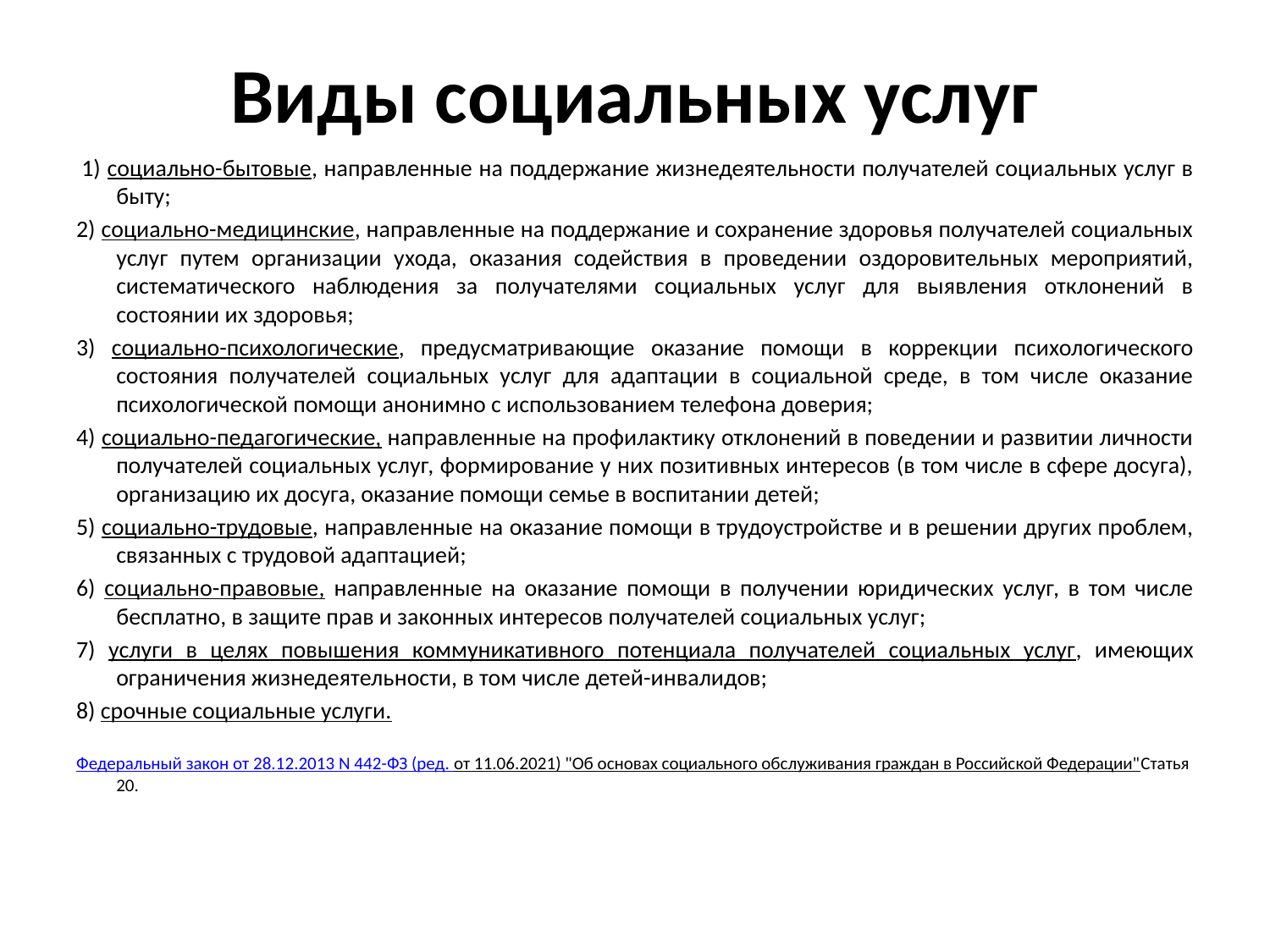

# Виды социальных услуг
 1) социально-бытовые, направленные на поддержание жизнедеятельности получателей социальных услуг в быту;
2) социально-медицинские, направленные на поддержание и сохранение здоровья получателей социальных услуг путем организации ухода, оказания содействия в проведении оздоровительных мероприятий, систематического наблюдения за получателями социальных услуг для выявления отклонений в состоянии их здоровья;
3) социально-психологические, предусматривающие оказание помощи в коррекции психологического состояния получателей социальных услуг для адаптации в социальной среде, в том числе оказание психологической помощи анонимно с использованием телефона доверия;
4) социально-педагогические, направленные на профилактику отклонений в поведении и развитии личности получателей социальных услуг, формирование у них позитивных интересов (в том числе в сфере досуга), организацию их досуга, оказание помощи семье в воспитании детей;
5) социально-трудовые, направленные на оказание помощи в трудоустройстве и в решении других проблем, связанных с трудовой адаптацией;
6) социально-правовые, направленные на оказание помощи в получении юридических услуг, в том числе бесплатно, в защите прав и законных интересов получателей социальных услуг;
7) услуги в целях повышения коммуникативного потенциала получателей социальных услуг, имеющих ограничения жизнедеятельности, в том числе детей-инвалидов;
8) срочные социальные услуги.

Федеральный закон от 28.12.2013 N 442-ФЗ (ред. от 11.06.2021) "Об основах социального обслуживания граждан в Российской Федерации"Статья 20.